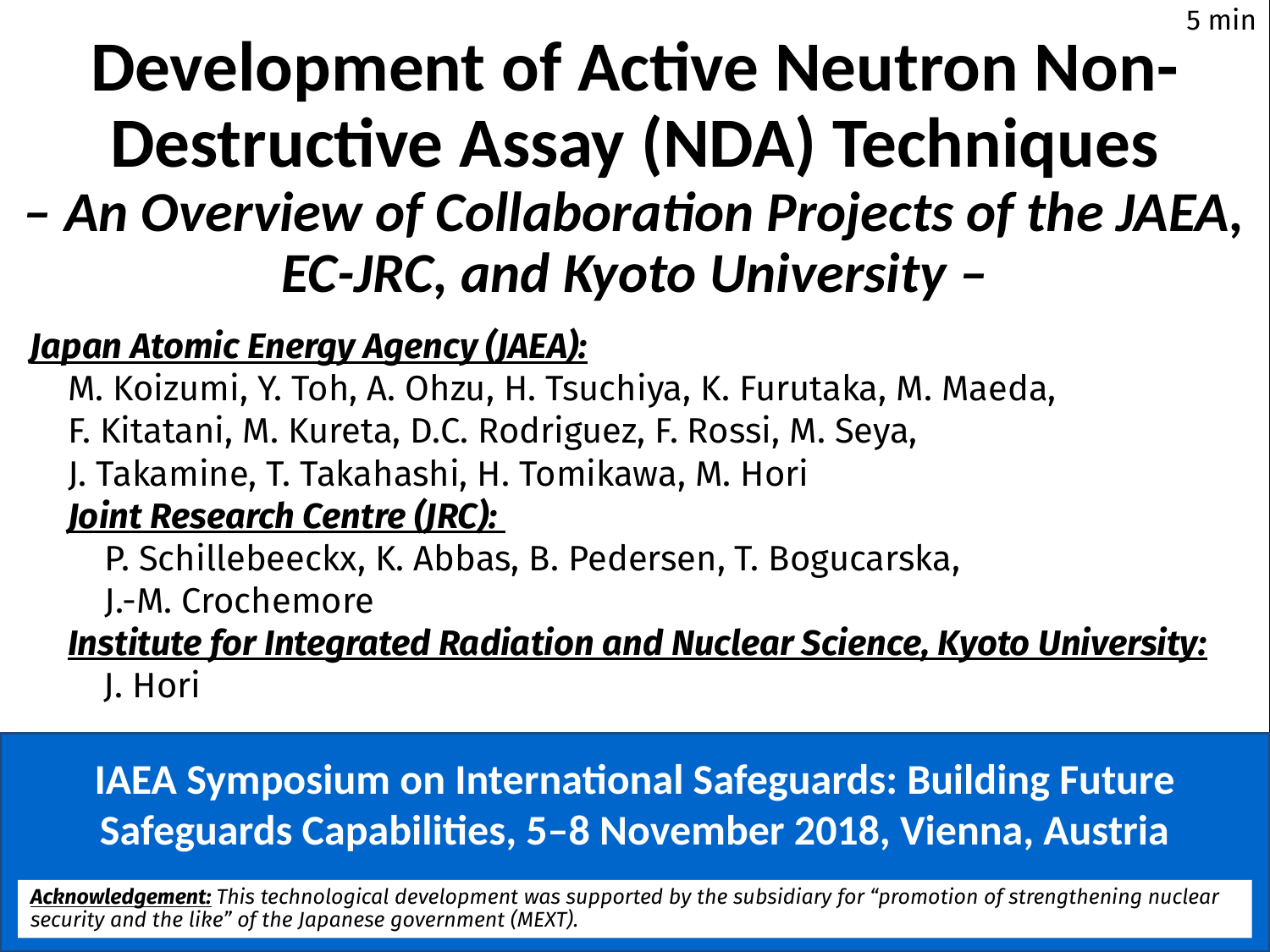

5 min
Development of Active Neutron Non-Destructive Assay (NDA) Techniques
– An Overview of Collaboration Projects of the JAEA, EC-JRC, and Kyoto University –
Japan Atomic Energy Agency (JAEA):
M. Koizumi, Y. Toh, A. Ohzu, H. Tsuchiya, K. Furutaka, M. Maeda,
F. Kitatani, M. Kureta, D.C. Rodriguez, F. Rossi, M. Seya,
J. Takamine, T. Takahashi, H. Tomikawa, M. Hori
Joint Research Centre (JRC):
    P. Schillebeeckx, K. Abbas, B. Pedersen, T. Bogucarska,
    J.-M. Crochemore
Institute for Integrated Radiation and Nuclear Science, Kyoto University:
    J. Hori

IAEA Symposium on International Safeguards: Building Future Safeguards Capabilities, 5–8 November 2018, Vienna, Austria
Acknowledgement: This technological development was supported by the subsidiary for “promotion of strengthening nuclear security and the like” of the Japanese government (MEXT).